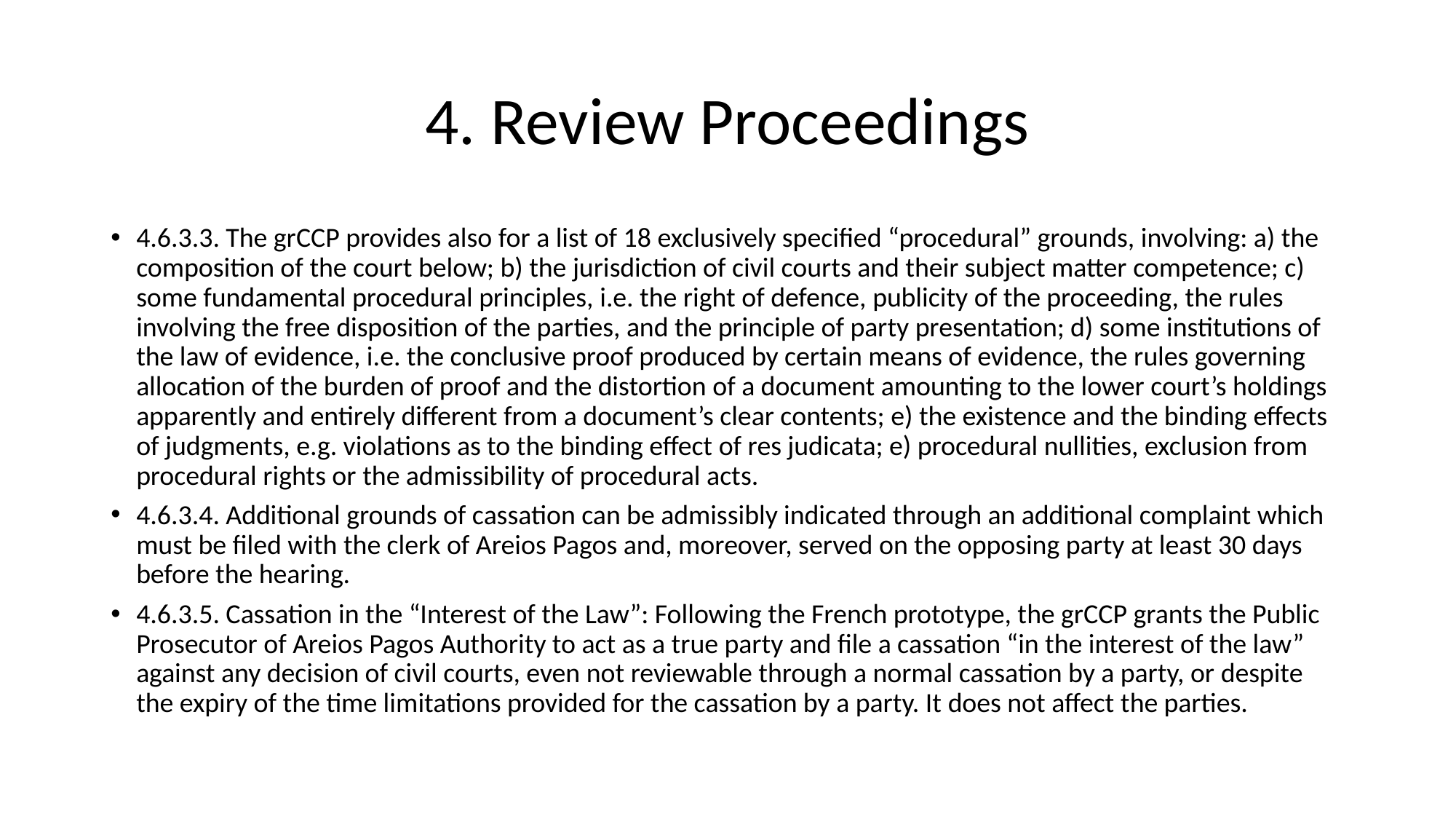

# 4. Review Proceedings
4.6.3.3. The grCCP provides also for a list of 18 exclusively specified “procedural” grounds, involving: a) the composition of the court below; b) the jurisdiction of civil courts and their subject matter competence; c) some fundamental procedural principles, i.e. the right of defence, publicity of the proceeding, the rules involving the free disposition of the parties, and the principle of party presentation; d) some institutions of the law of evidence, i.e. the conclusive proof produced by certain means of evidence, the rules governing allocation of the burden of proof and the distortion of a document amounting to the lower court’s holdings apparently and entirely different from a document’s clear contents; e) the existence and the binding effects of judgments, e.g. violations as to the binding effect of res judicata; e) procedural nullities, exclusion from procedural rights or the admissibility of procedural acts.
4.6.3.4. Additional grounds of cassation can be admissibly indicated through an additional complaint which must be filed with the clerk of Areios Pagos and, moreover, served on the opposing party at least 30 days before the hearing.
4.6.3.5. Cassation in the “Interest of the Law”: Following the French prototype, the grCCP grants the Public Prosecutor of Areios Pagos Authority to act as a true party and file a cassation “in the interest of the law” against any decision of civil courts, even not reviewable through a normal cassation by a party, or despite the expiry of the time limitations provided for the cassation by a party. It does not affect the parties.